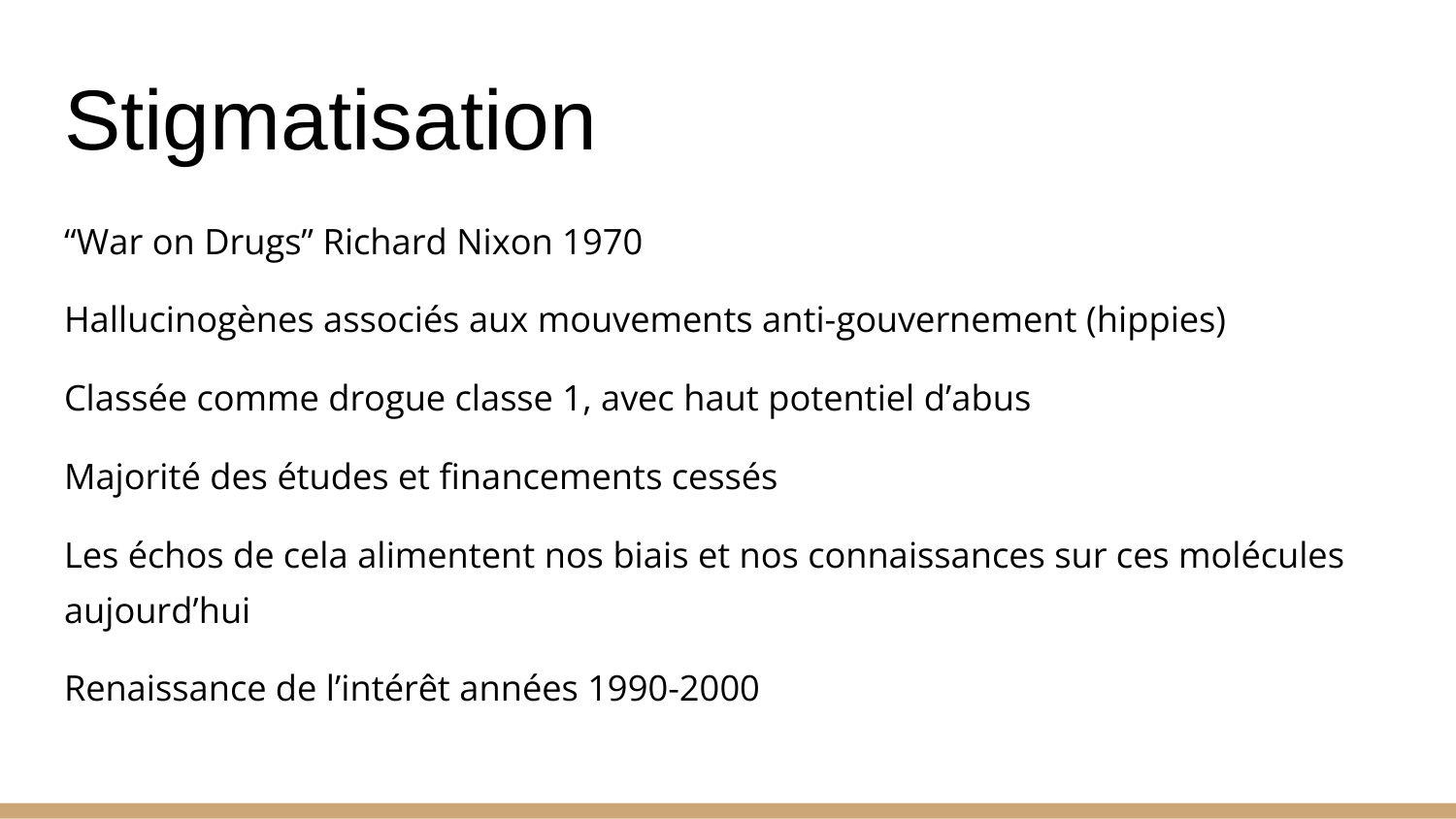

# Stigmatisation
“War on Drugs” Richard Nixon 1970
Hallucinogènes associés aux mouvements anti-gouvernement (hippies)
Classée comme drogue classe 1, avec haut potentiel d’abus
Majorité des études et financements cessés
Les échos de cela alimentent nos biais et nos connaissances sur ces molécules aujourd’hui
Renaissance de l’intérêt années 1990-2000